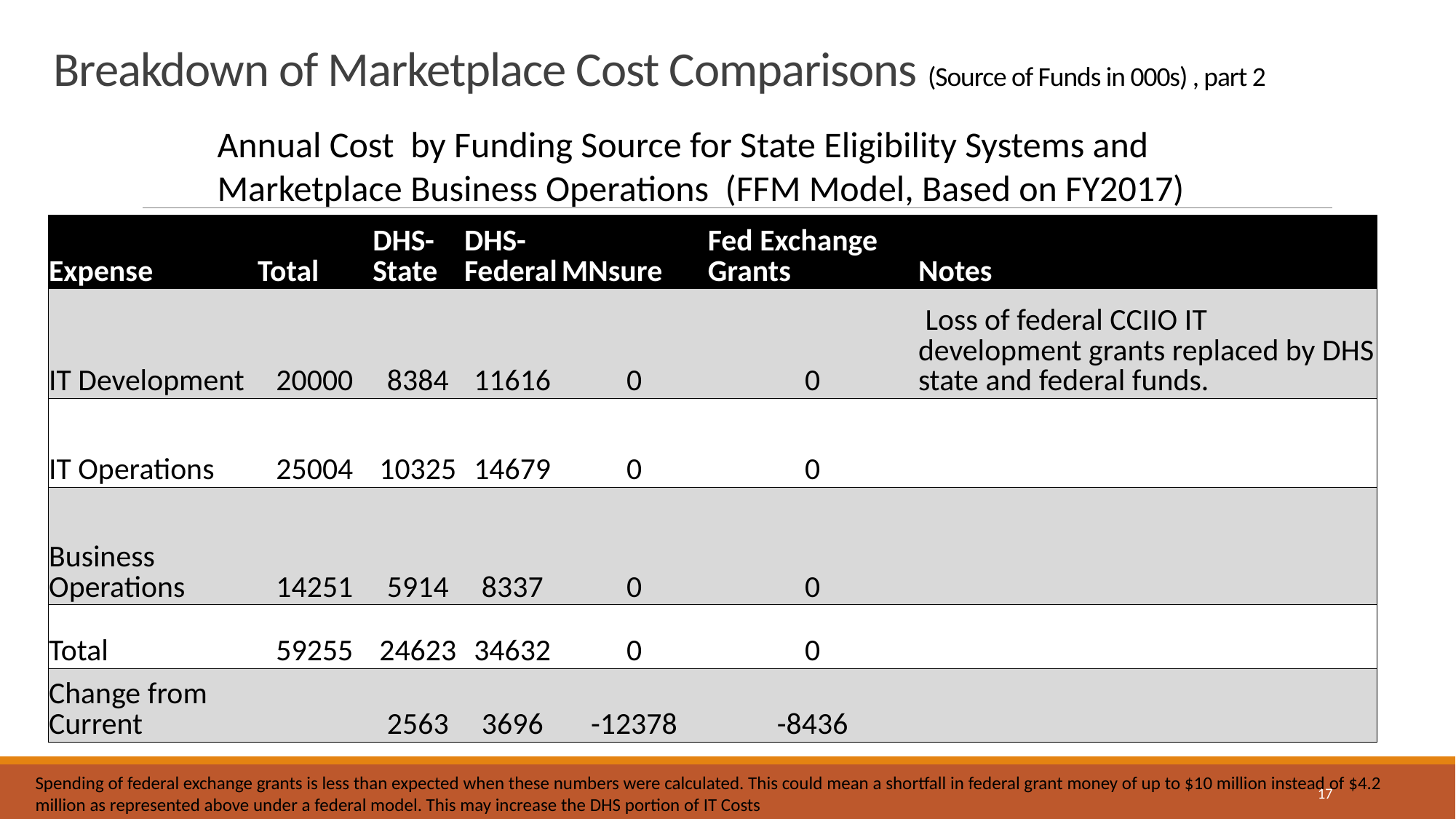

# Breakdown of Marketplace Cost Comparisons (Source of Funds in 000s) , part 2
Annual Cost  by Funding Source for State Eligibility Systems and Marketplace Business Operations  (FFM Model, Based on FY2017)
| Expense | Total | DHS-State | DHS-Federal | MNsure | Fed Exchange Grants | Notes |
| --- | --- | --- | --- | --- | --- | --- |
| IT Development | 20000 | 8384 | 11616 | 0 | 0 | Loss of federal CCIIO IT development grants replaced by DHS state and federal funds. |
| IT Operations | 25004 | 10325 | 14679 | 0 | 0 |  |
| Business Operations | 14251 | 5914 | 8337 | 0 | 0 |  |
| Total | 59255 | 24623 | 34632 | 0 | 0 |  |
| Change from Current |  | 2563 | 3696 | -12378 | -8436 |  |
Spending of federal exchange grants is less than expected when these numbers were calculated. This could mean a shortfall in federal grant money of up to $10 million instead of $4.2 million as represented above under a federal model. This may increase the DHS portion of IT Costs
17